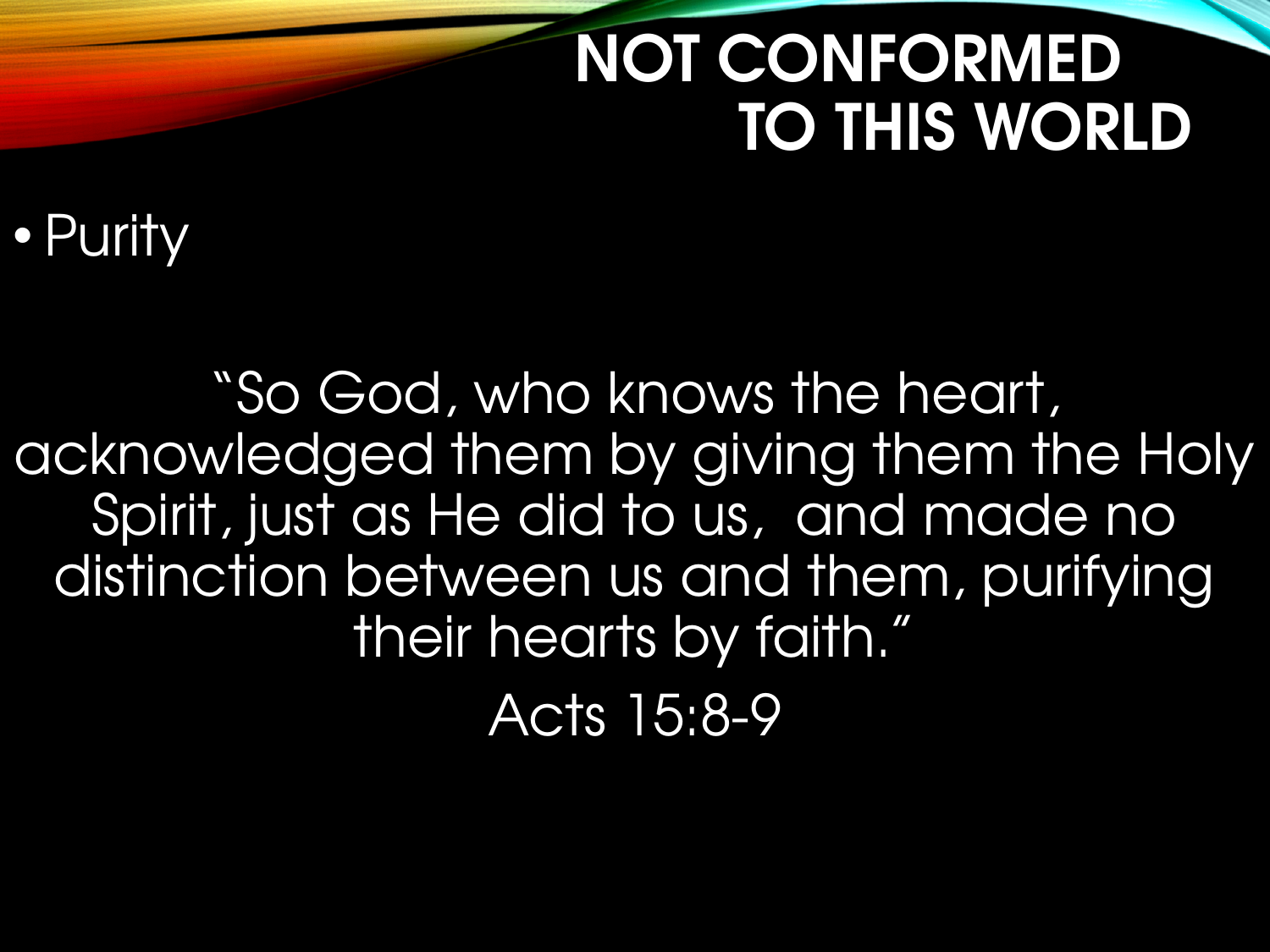

# Not Conformed to this world
Purity

“So God, who knows the heart, acknowledged them by giving them the Holy Spirit, just as He did to us,  and made no distinction between us and them, purifying their hearts by faith.”
Acts 15:8-9